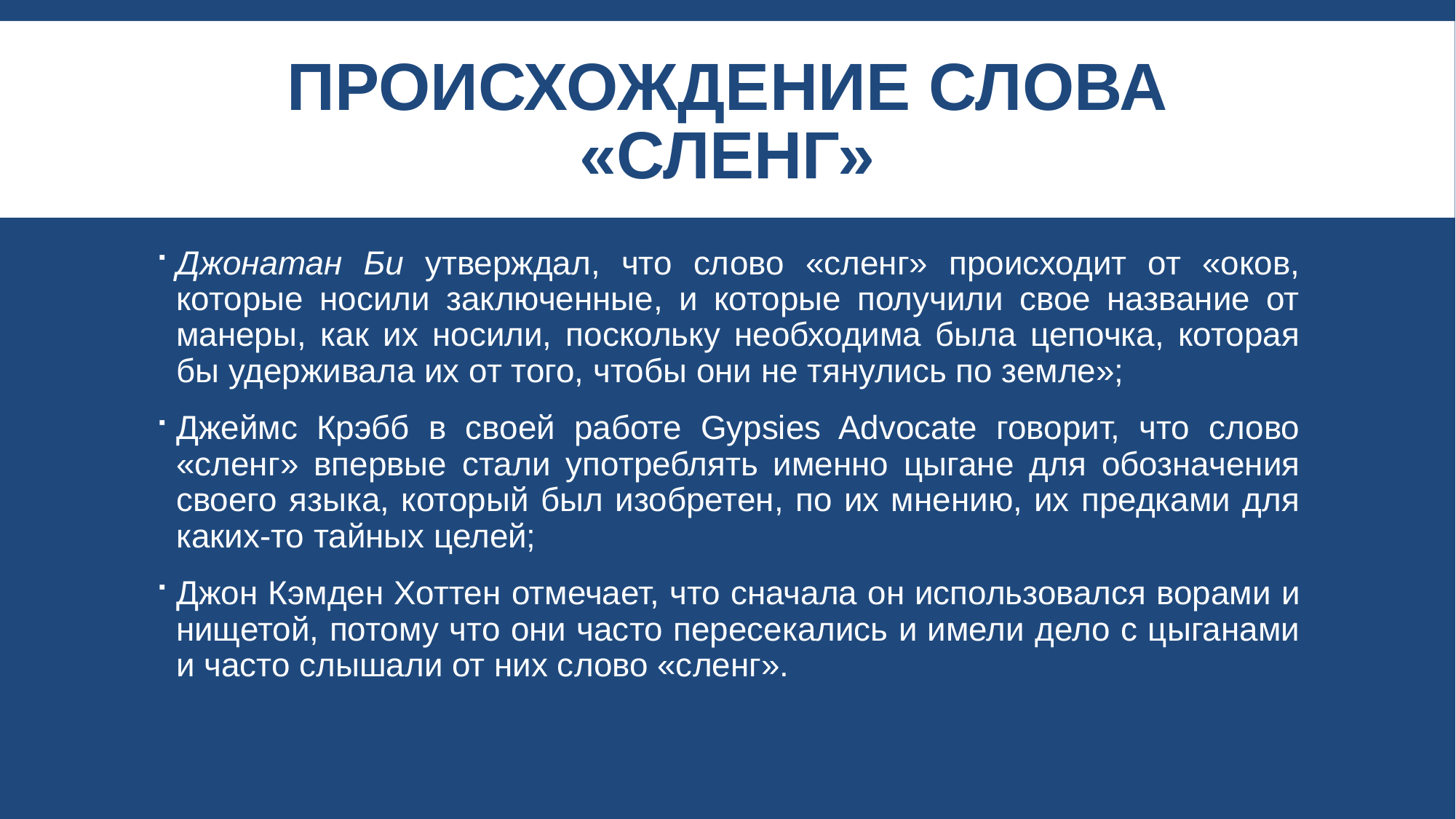

# Происхождение слова «сленг»
Джонатан Би утверждал, что слово «сленг» происходит от «оков, которые носили заключенные, и которые получили свое название от манеры, как их носили, поскольку необходима была цепочка, которая бы удерживала их от того, чтобы они не тянулись по земле»;
Джеймс Крэбб в своей работе Gypsies Advocate говорит, что слово «сленг» впервые стали употреблять именно цыгане для обозначения своего языка, который был изобретен, по их мнению, их предками для каких-то тайных целей;
Джон Кэмден Хоттен отмечает, что сначала он использовался ворами и нищетой, потому что они часто пересекались и имели дело с цыганами и часто слышали от них слово «сленг».